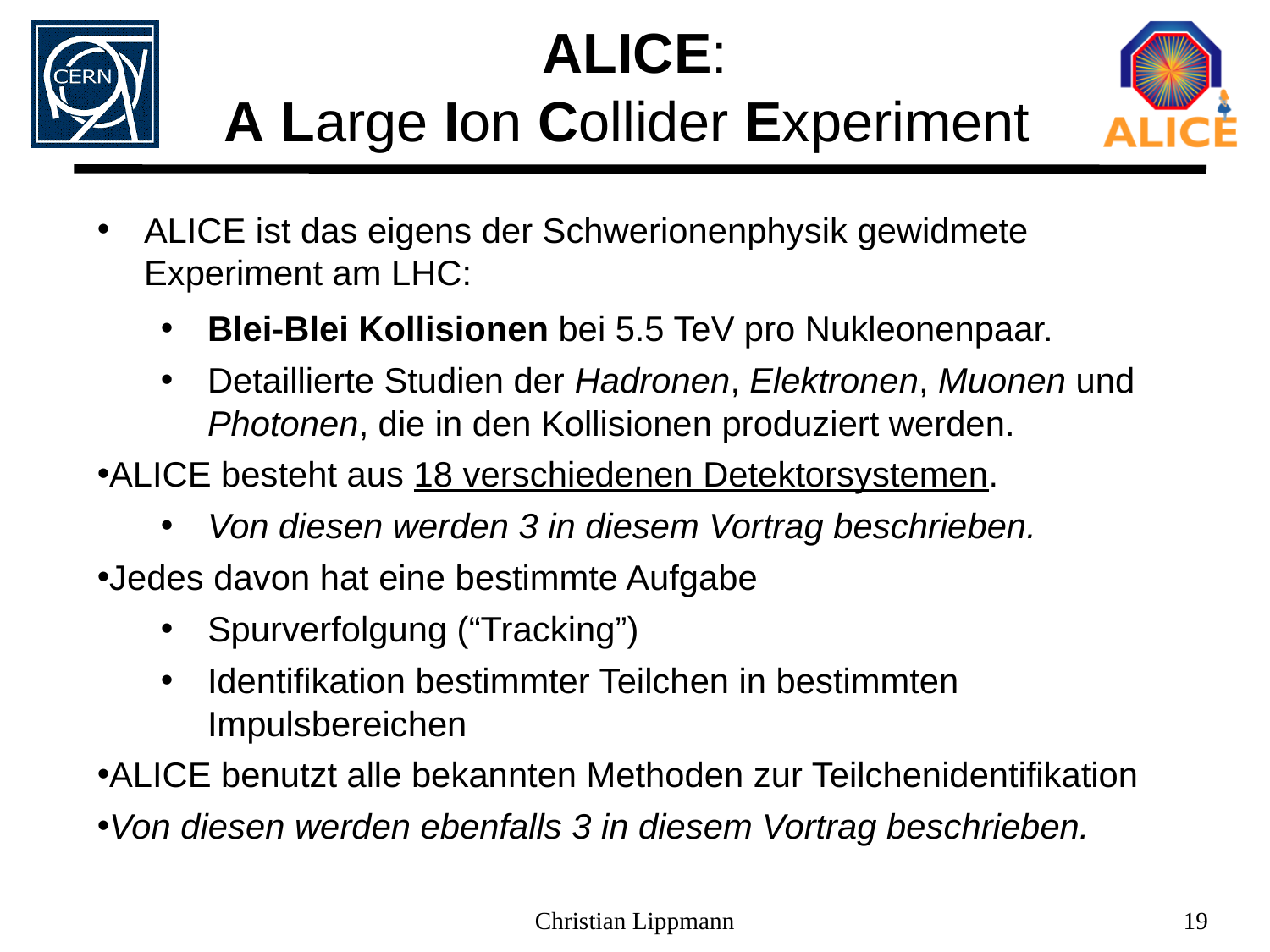

ALICE:
A Large Ion Collider Experiment
ALICE ist das eigens der Schwerionenphysik gewidmete Experiment am LHC:
Blei-Blei Kollisionen bei 5.5 TeV pro Nukleonenpaar.
Detaillierte Studien der Hadronen, Elektronen, Muonen und Photonen, die in den Kollisionen produziert werden.
ALICE besteht aus 18 verschiedenen Detektorsystemen.
Von diesen werden 3 in diesem Vortrag beschrieben.
Jedes davon hat eine bestimmte Aufgabe
Spurverfolgung (“Tracking”)
Identifikation bestimmter Teilchen in bestimmten Impulsbereichen
ALICE benutzt alle bekannten Methoden zur Teilchenidentifikation
Von diesen werden ebenfalls 3 in diesem Vortrag beschrieben.